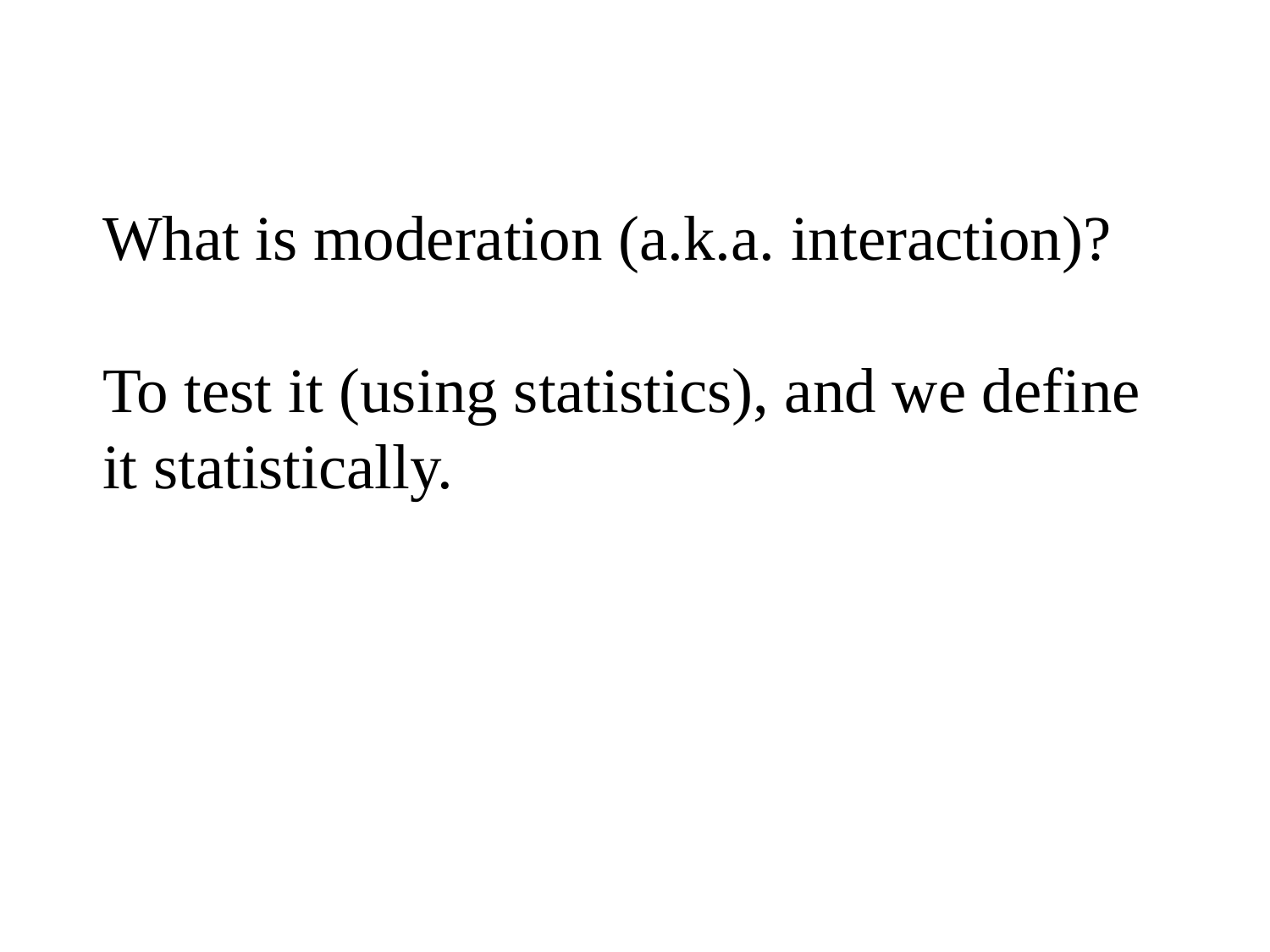

What is moderation (a.k.a. interaction)?

To test it (using statistics), and we define it statistically.